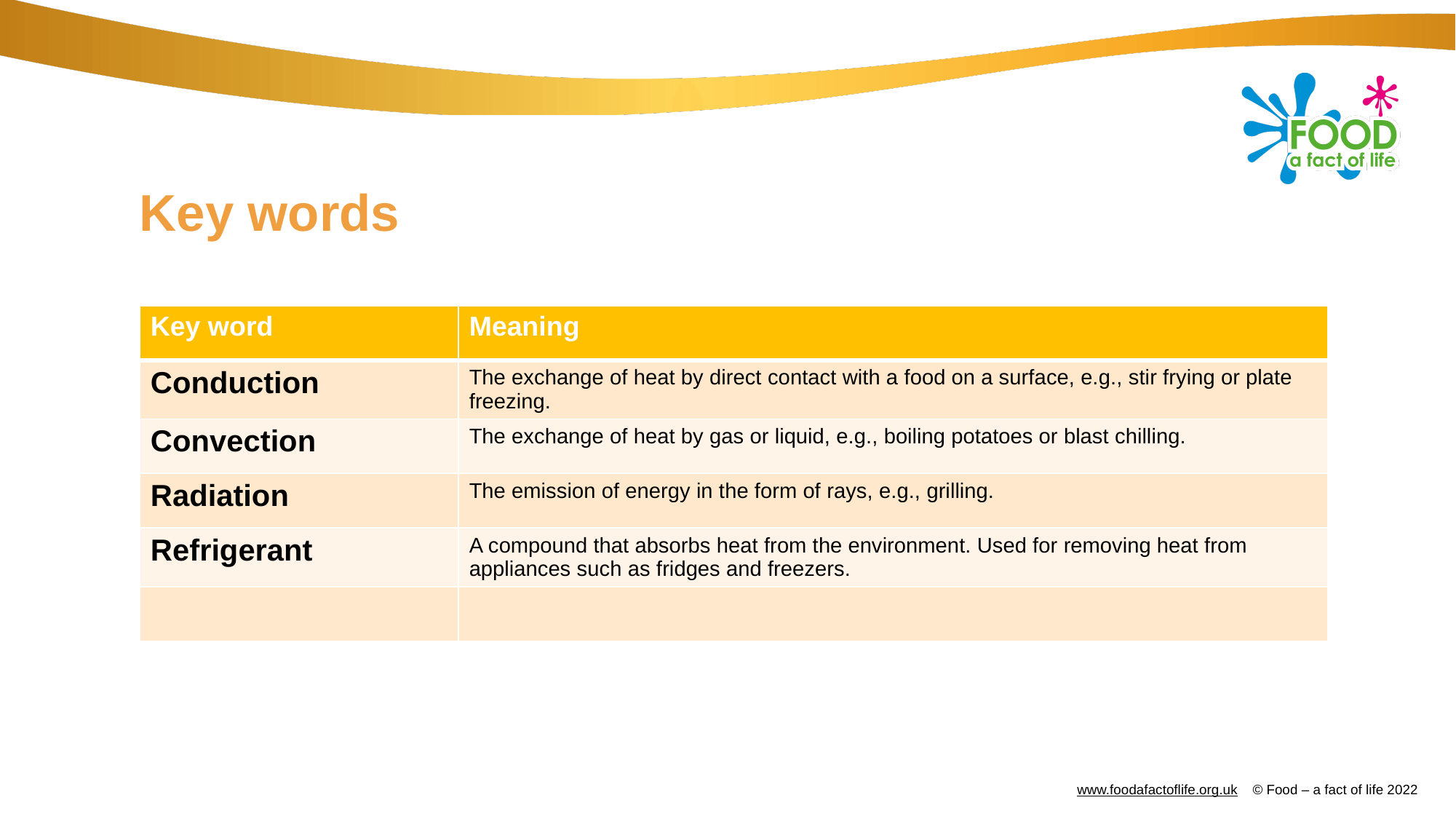

# Key words
| Key word | Meaning |
| --- | --- |
| Conduction | The exchange of heat by direct contact with a food on a surface, e.g., stir frying or plate freezing. |
| Convection | The exchange of heat by gas or liquid, e.g., boiling potatoes or blast chilling. |
| Radiation | The emission of energy in the form of rays, e.g., grilling. |
| Refrigerant | A compound that absorbs heat from the environment. Used for removing heat from appliances such as fridges and freezers. |
|  |  |